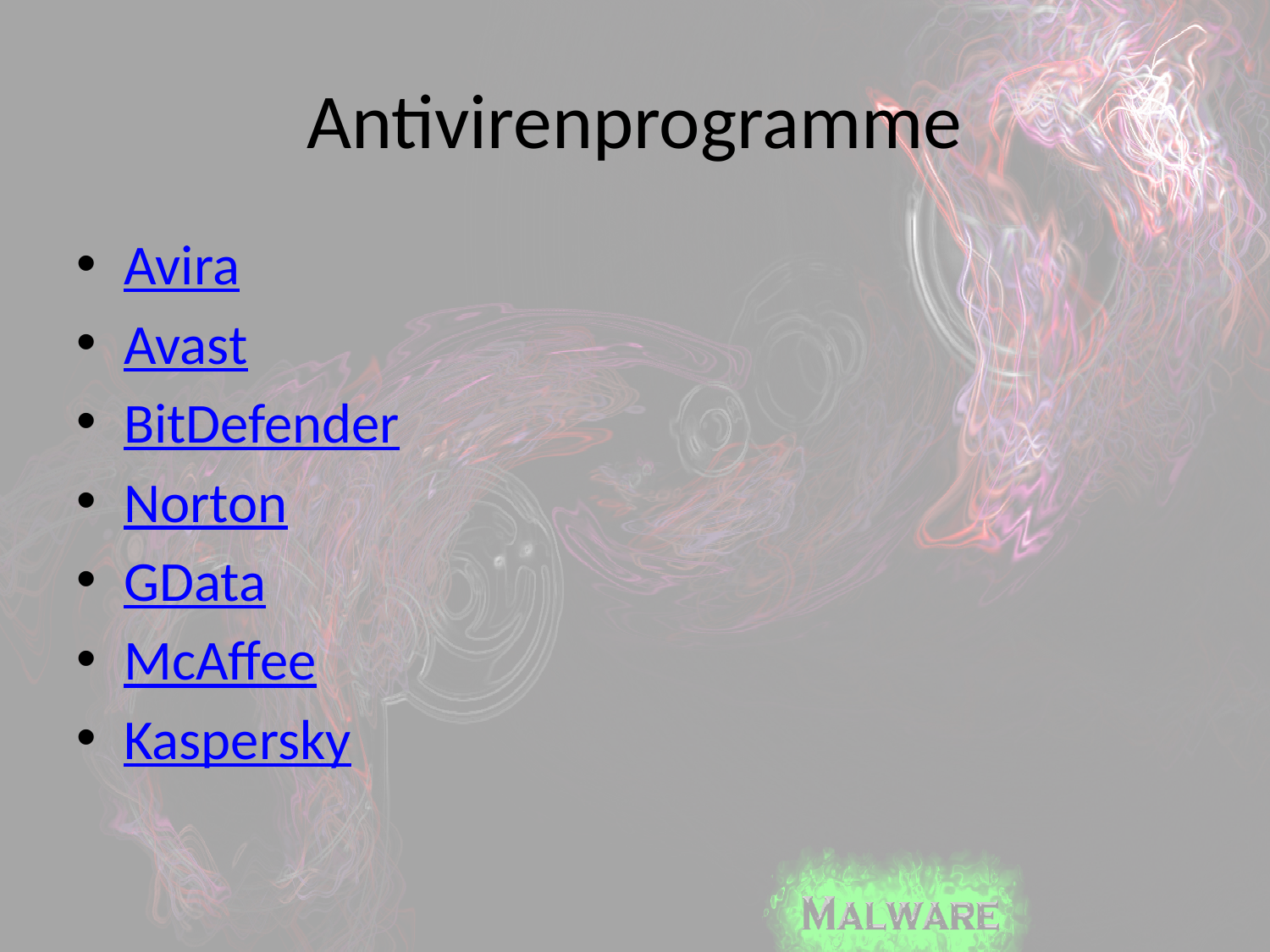

# Antivirenprogramme
Avira
Avast
BitDefender
Norton
GData
McAffee
Kaspersky